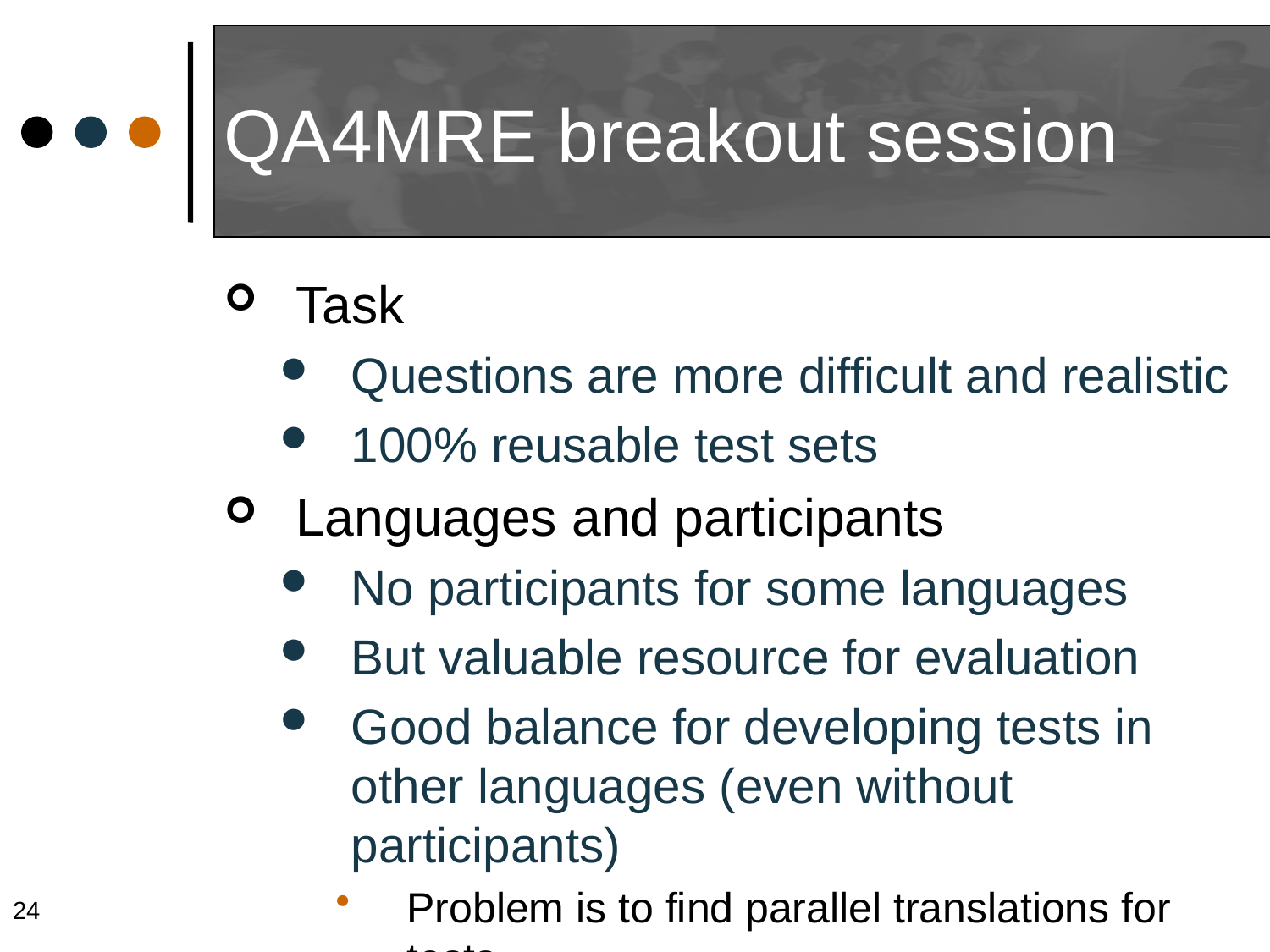

# QA4MRE breakout session
Task
Questions are more difficult and realistic
100% reusable test sets
Languages and participants
No participants for some languages
But valuable resource for evaluation
Good balance for developing tests in other languages (even without participants)
Problem is to find parallel translations for tests
24